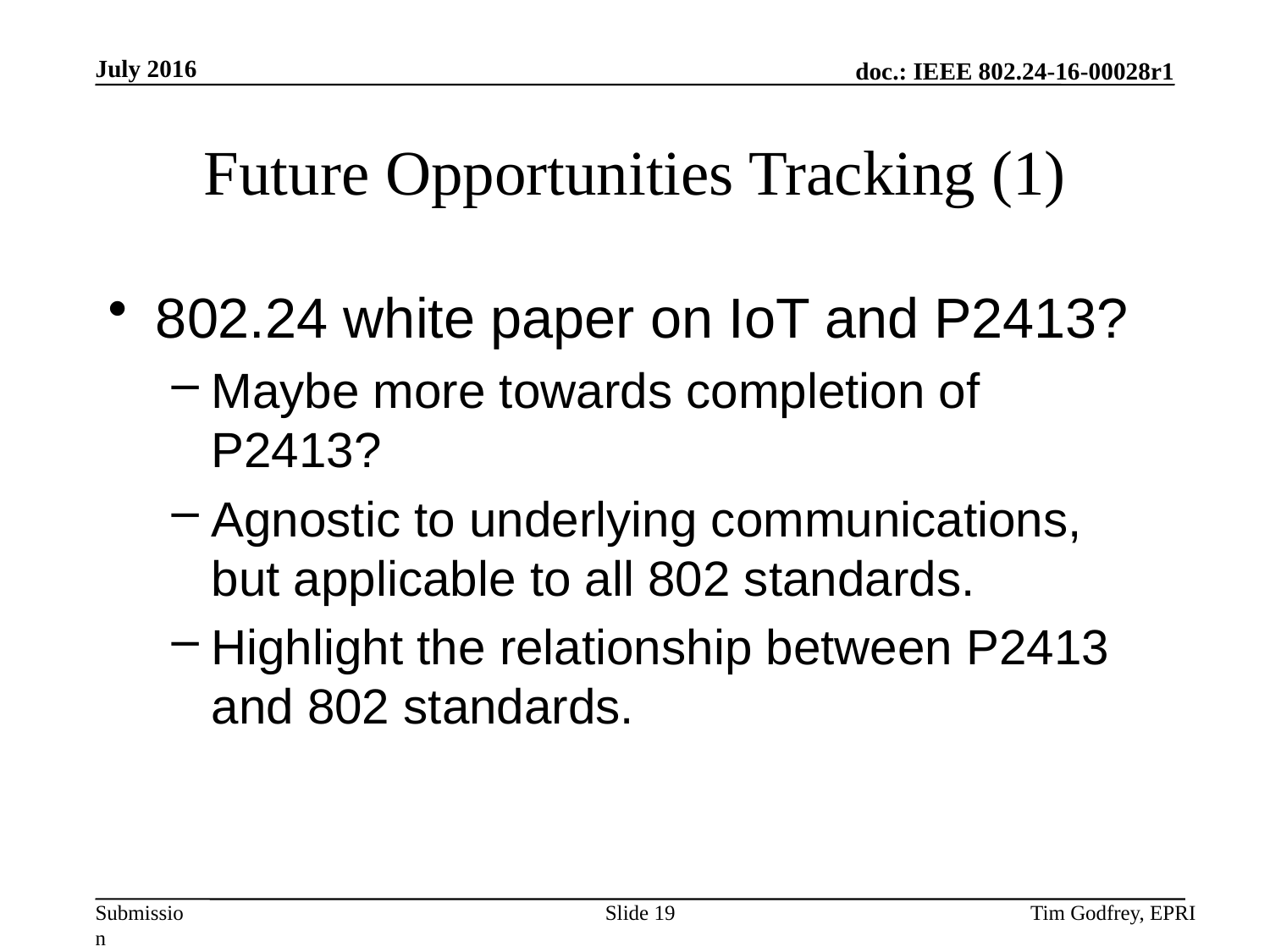

# Future Opportunities Tracking (1)
802.24 white paper on IoT and P2413?
Maybe more towards completion of P2413?
Agnostic to underlying communications, but applicable to all 802 standards.
Highlight the relationship between P2413 and 802 standards.

Slide 19
Tim Godfrey, EPRI